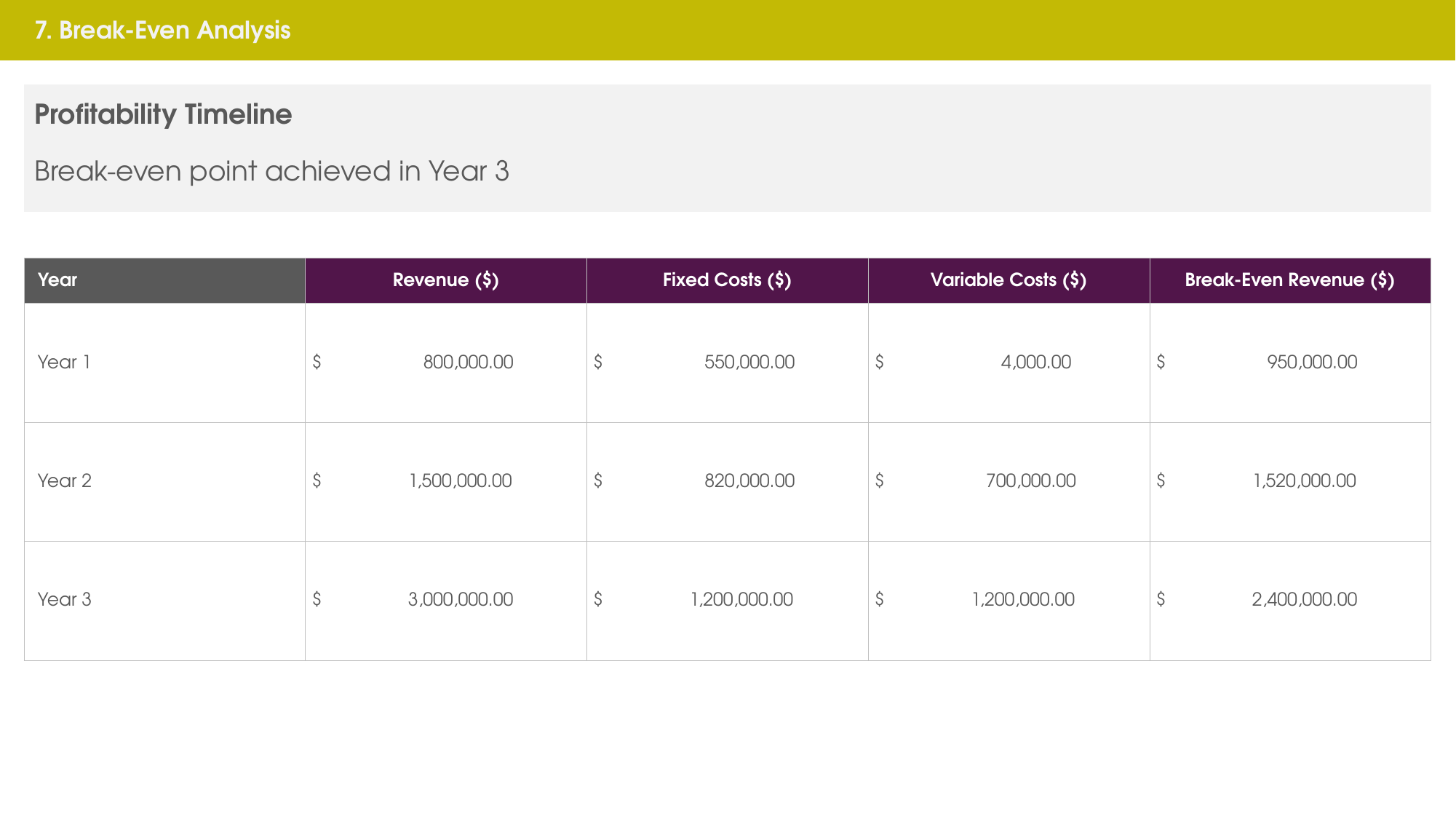

7. Break-Even Analysis

Profitability Timeline
Break-even point achieved in Year 3
| Year | Revenue ($) | Fixed Costs ($) | Variable Costs ($) | Break-Even Revenue ($) |
| --- | --- | --- | --- | --- |
| Year 1 | $ 800,000.00 | $ 550,000.00 | $ 4,000.00 | $ 950,000.00 |
| Year 2 | $ 1,500,000.00 | $ 820,000.00 | $ 700,000.00 | $ 1,520,000.00 |
| Year 3 | $ 3,000,000.00 | $ 1,200,000.00 | $ 1,200,000.00 | $ 2,400,000.00 |